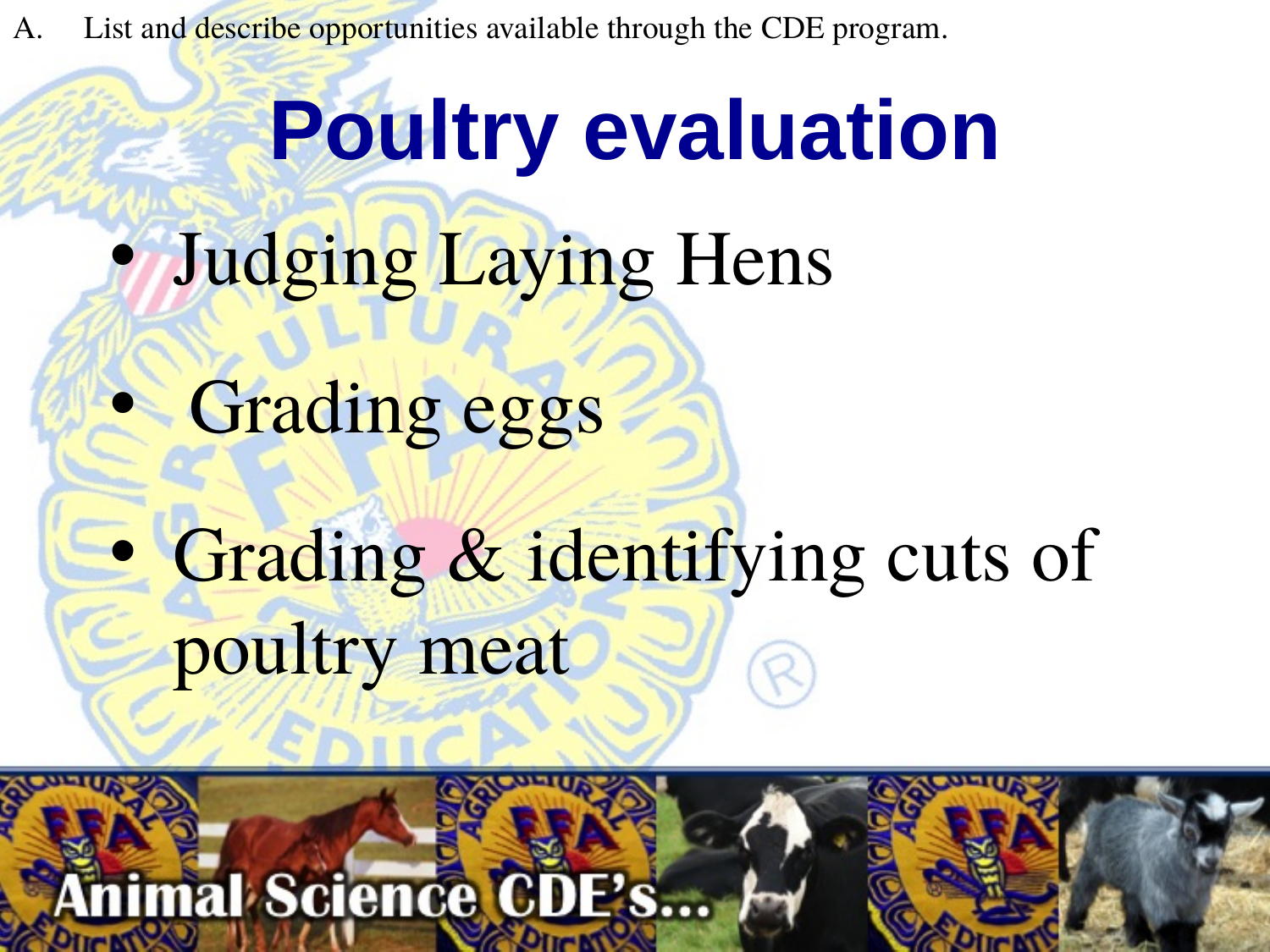

# Poultry evaluation
List and describe opportunities available through the CDE program.
Judging Laying Hens

Grading eggs

Grading & identifying cuts of poultry meat